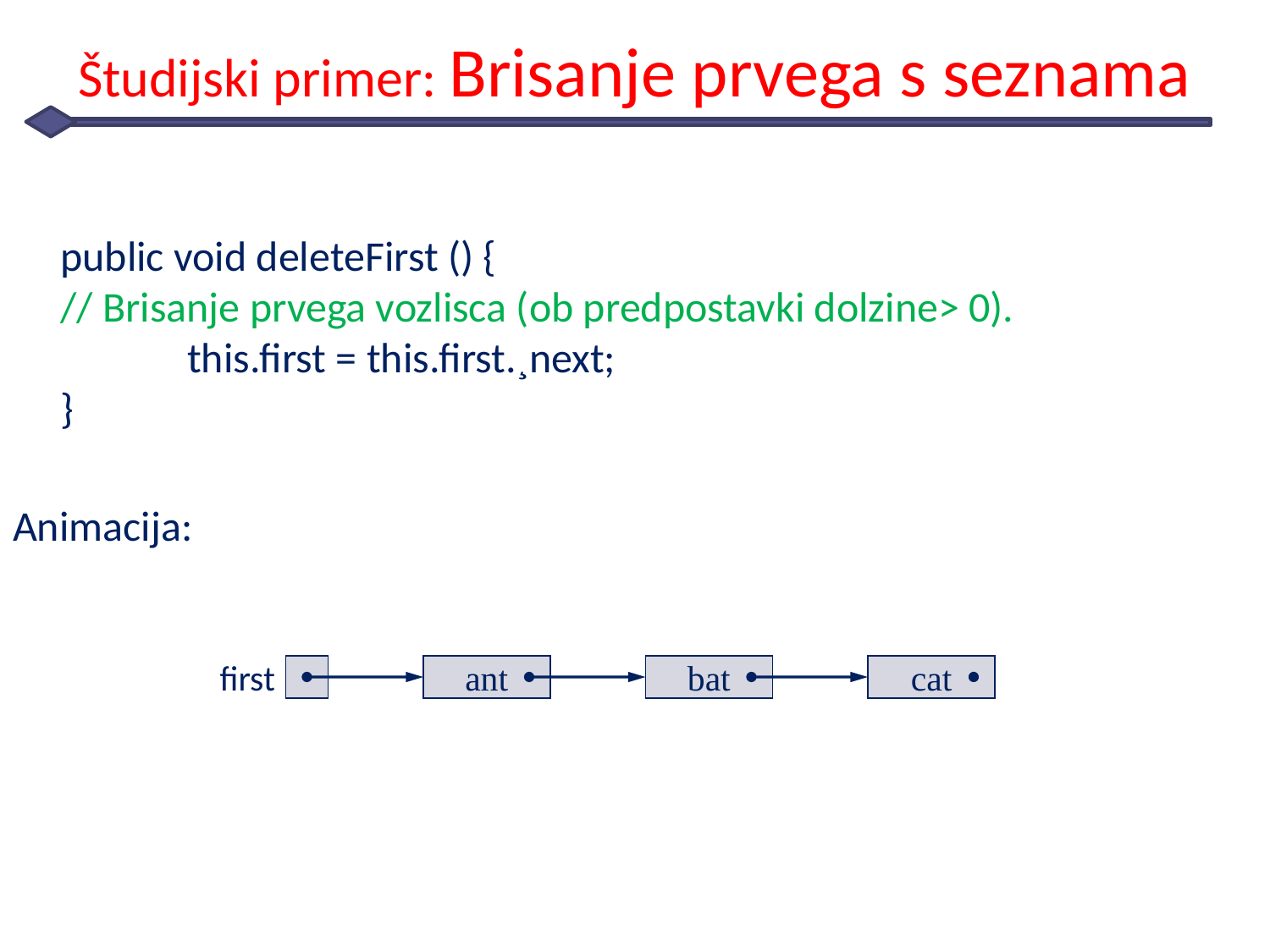

# Študijski primer: Brisanje prvega s seznama
	public void deleteFirst () {
// Brisanje prvega vozlisca (ob predpostavki dolzine> 0).
	this.first = this.first.¸next;
}

Animacija:

first

ant
bat
cat

first

ant
bat
cat